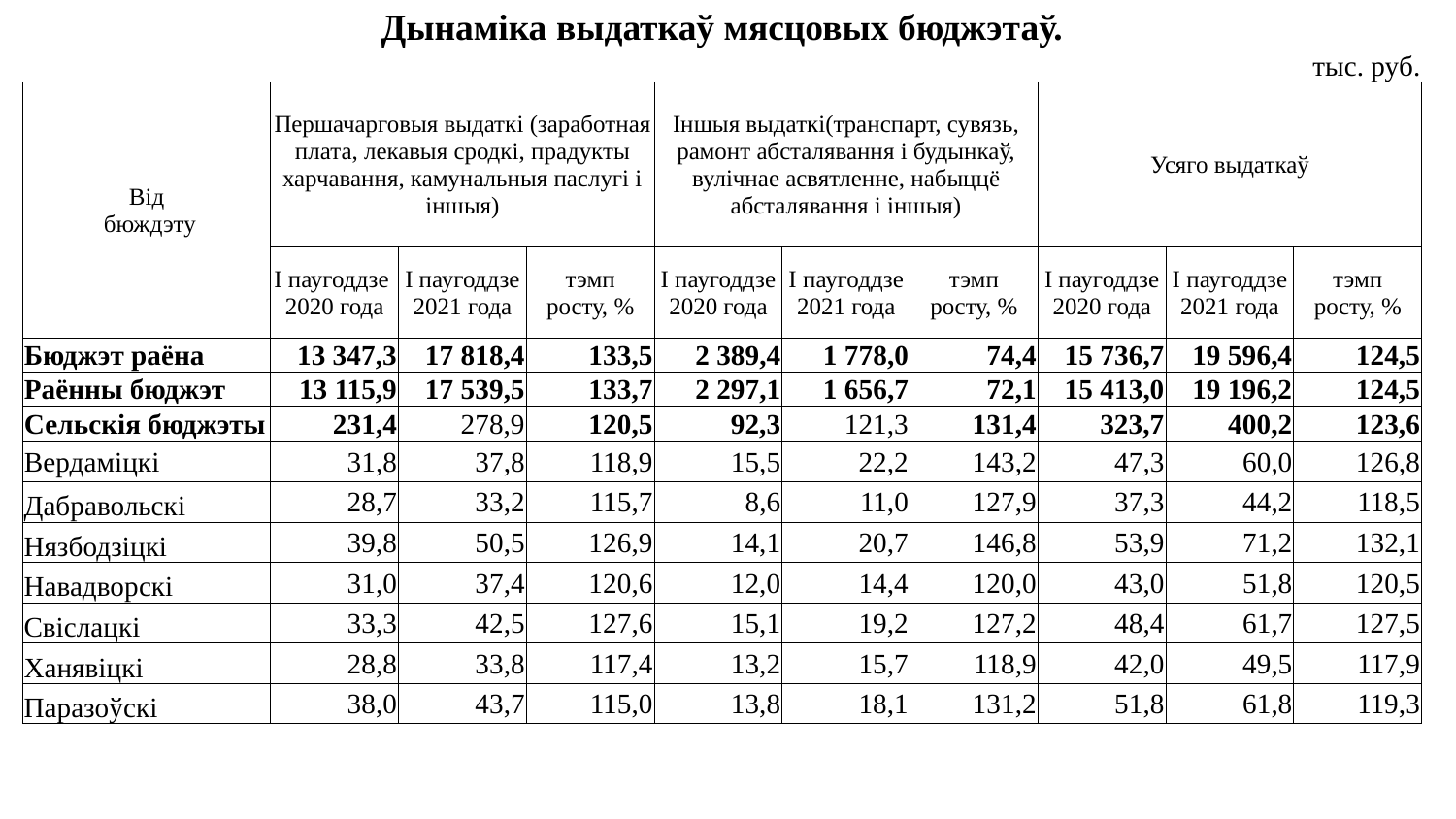

| Дынаміка выдаткаў мясцовых бюджэтаў. |  |  |  |  |  |  |  |  |  |
| --- | --- | --- | --- | --- | --- | --- | --- | --- | --- |
|  |  |  |  |  |  |  |  |  | тыс. руб. |
| Від бюждэту | Першачарговыя выдаткі (заработная плата, лекавыя сродкі, прадукты харчавання, камунальныя паслугі і іншыя) |  |  | Іншыя выдаткі(транспарт, сувязь, рамонт абсталявання і будынкаў, вулічнае асвятленне, набыццё абсталявання і іншыя) |  |  | Усяго выдаткаў |  |  |
|  | I паугоддзе 2020 года | I паугоддзе 2021 года | тэмп росту, % | I паугоддзе 2020 года | I паугоддзе 2021 года | тэмп росту, % | I паугоддзе 2020 года | I паугоддзе 2021 года | тэмп росту, % |
| Бюджэт раёна | 13 347,3 | 17 818,4 | 133,5 | 2 389,4 | 1 778,0 | 74,4 | 15 736,7 | 19 596,4 | 124,5 |
| Раённы бюджэт | 13 115,9 | 17 539,5 | 133,7 | 2 297,1 | 1 656,7 | 72,1 | 15 413,0 | 19 196,2 | 124,5 |
| Сельскія бюджэты | 231,4 | 278,9 | 120,5 | 92,3 | 121,3 | 131,4 | 323,7 | 400,2 | 123,6 |
| Вердаміцкі | 31,8 | 37,8 | 118,9 | 15,5 | 22,2 | 143,2 | 47,3 | 60,0 | 126,8 |
| Дабравольскі | 28,7 | 33,2 | 115,7 | 8,6 | 11,0 | 127,9 | 37,3 | 44,2 | 118,5 |
| Нязбодзіцкі | 39,8 | 50,5 | 126,9 | 14,1 | 20,7 | 146,8 | 53,9 | 71,2 | 132,1 |
| Навадворскі | 31,0 | 37,4 | 120,6 | 12,0 | 14,4 | 120,0 | 43,0 | 51,8 | 120,5 |
| Свіслацкі | 33,3 | 42,5 | 127,6 | 15,1 | 19,2 | 127,2 | 48,4 | 61,7 | 127,5 |
| Ханявіцкі | 28,8 | 33,8 | 117,4 | 13,2 | 15,7 | 118,9 | 42,0 | 49,5 | 117,9 |
| Паразоўскі | 38,0 | 43,7 | 115,0 | 13,8 | 18,1 | 131,2 | 51,8 | 61,8 | 119,3 |